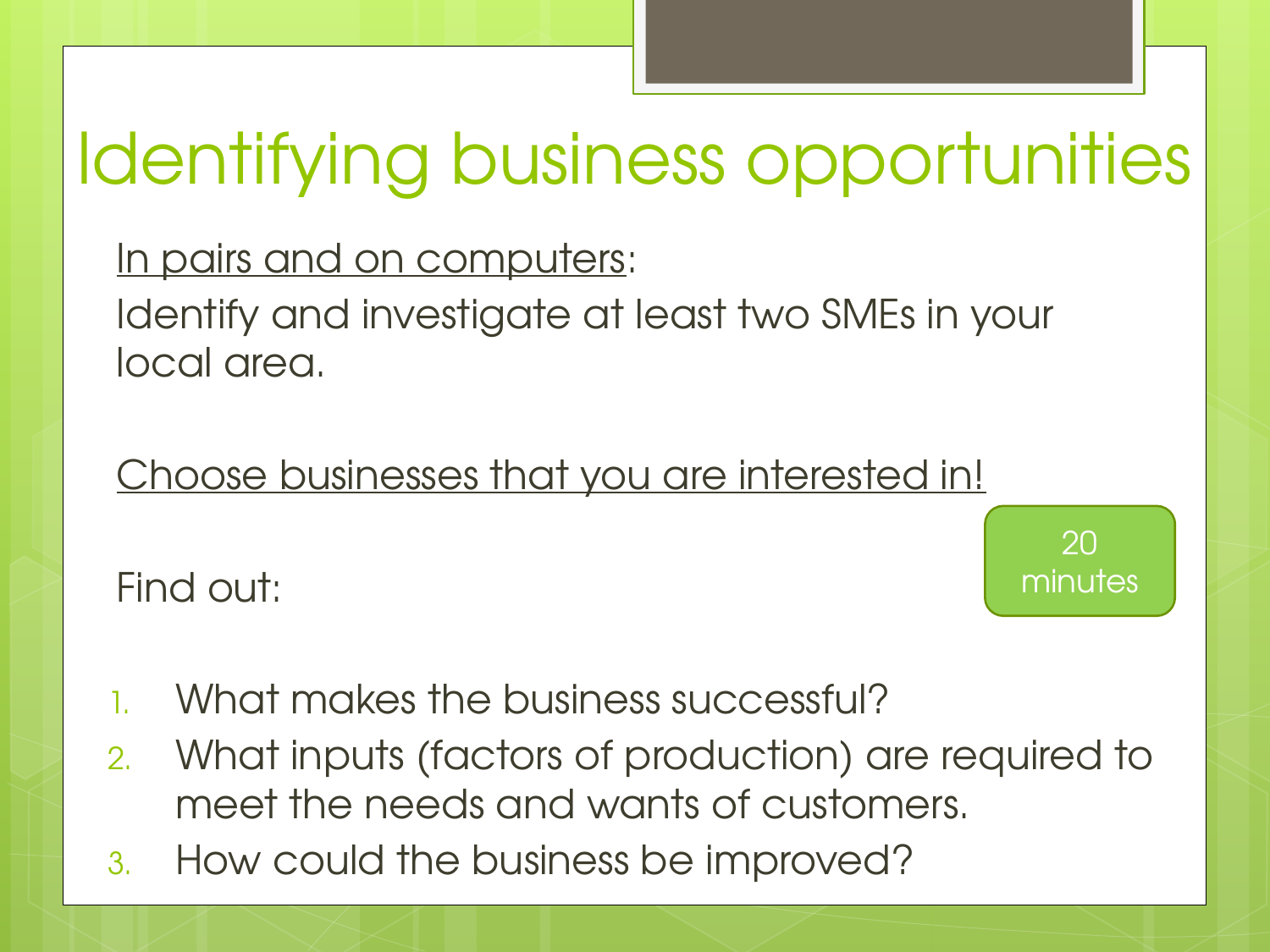

# Identifying business opportunities
In pairs and on computers:
Identify and investigate at least two SMEs in your local area.

Choose businesses that you are interested in!

Find out:

What makes the business successful?
What inputs (factors of production) are required to meet the needs and wants of customers.
How could the business be improved?

20 minutes